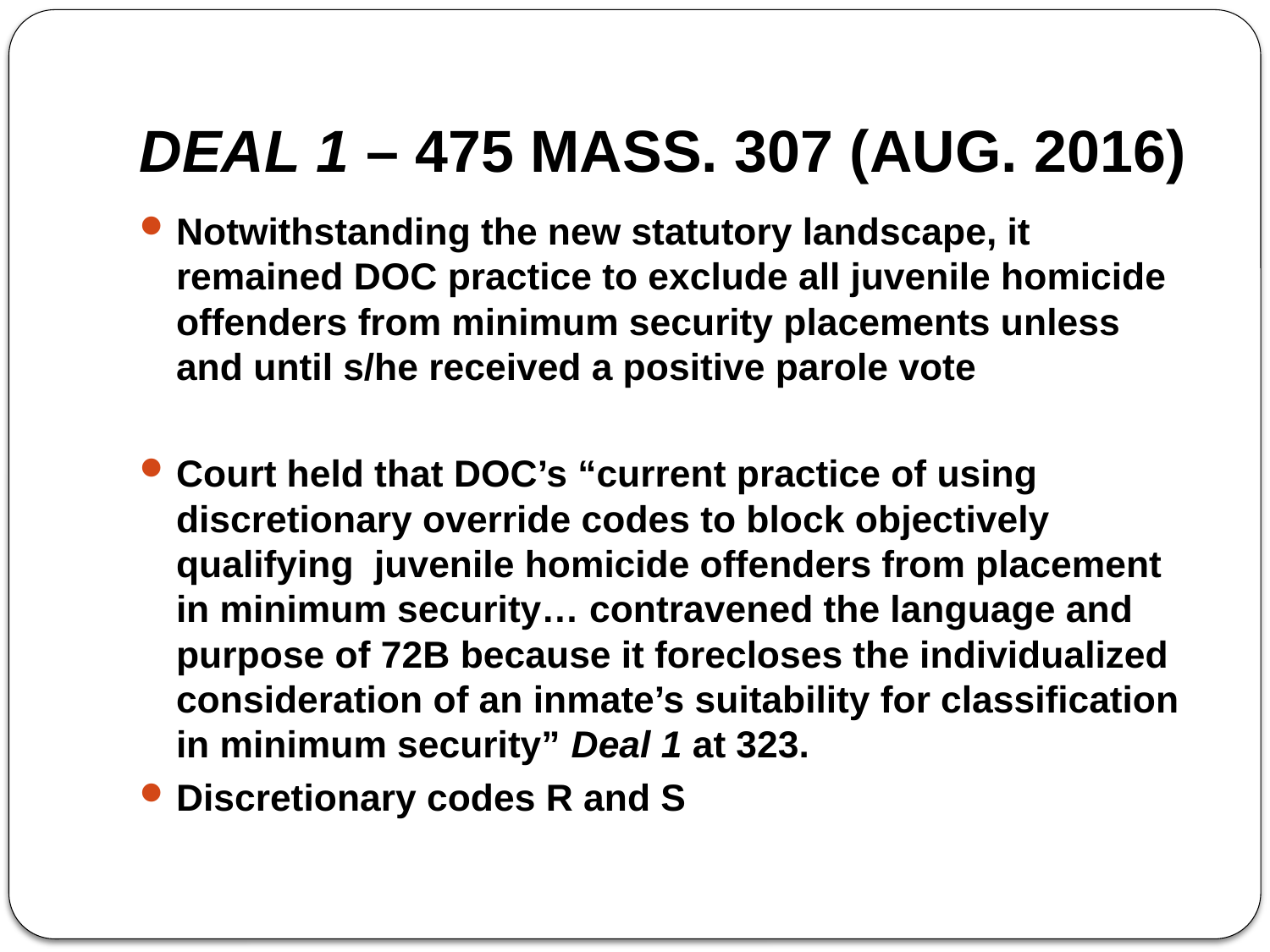

# DEAL 1 – 475 MASS. 307 (AUG. 2016)
Notwithstanding the new statutory landscape, it remained DOC practice to exclude all juvenile homicide offenders from minimum security placements unless and until s/he received a positive parole vote

Court held that DOC’s “current practice of using discretionary override codes to block objectively qualifying  juvenile homicide offenders from placement in minimum security… contravened the language and purpose of 72B because it forecloses the individualized consideration of an inmate’s suitability for classification in minimum security” Deal 1 at 323.
Discretionary codes R and S